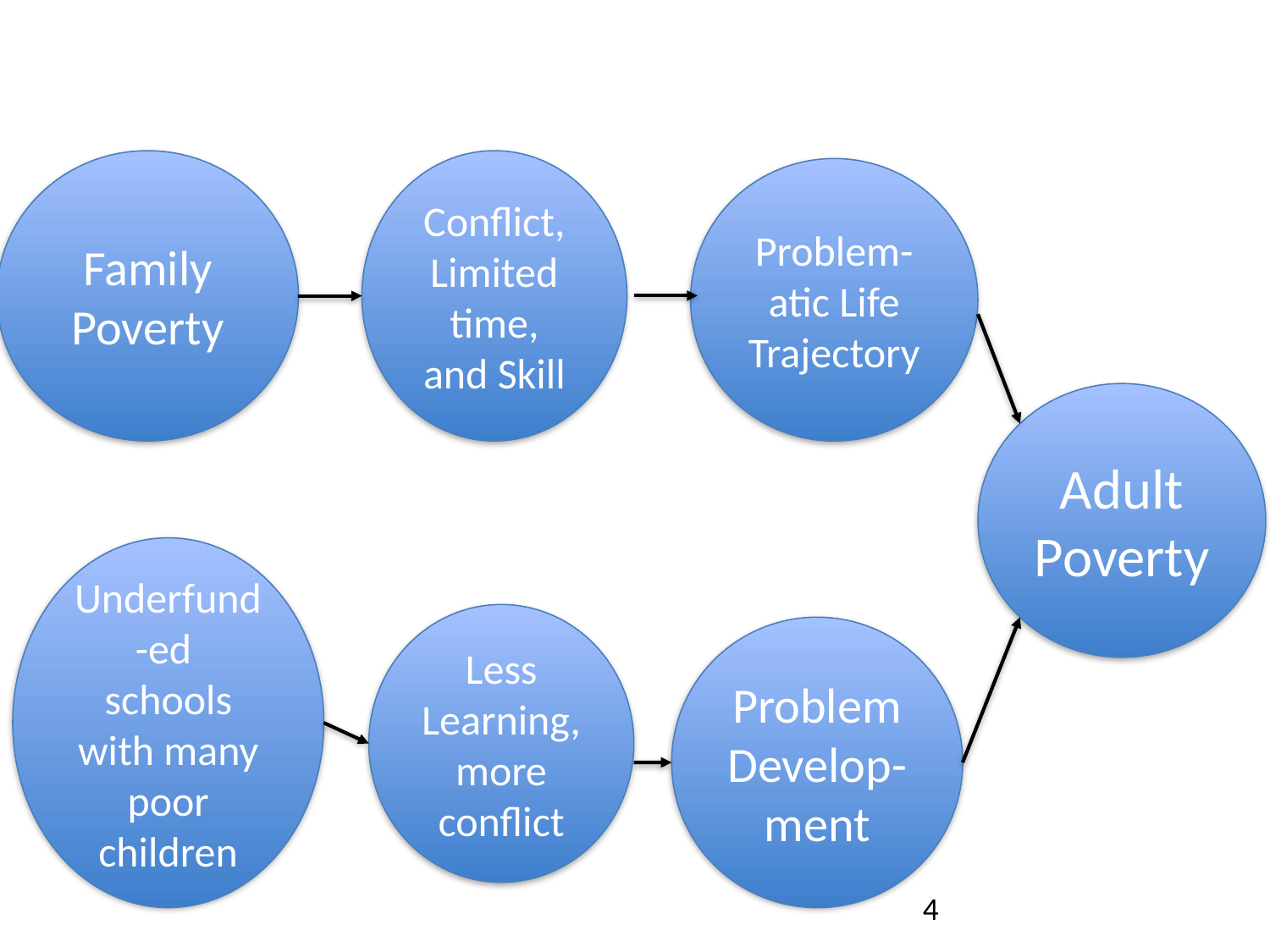

Family Poverty
Conflict, Limited time, and Skill
Problem-atic Life Trajectory
Adult Poverty
Underfund-ed  schools with many poor children
Less Learning, more conflict
Problem Develop-ment
4